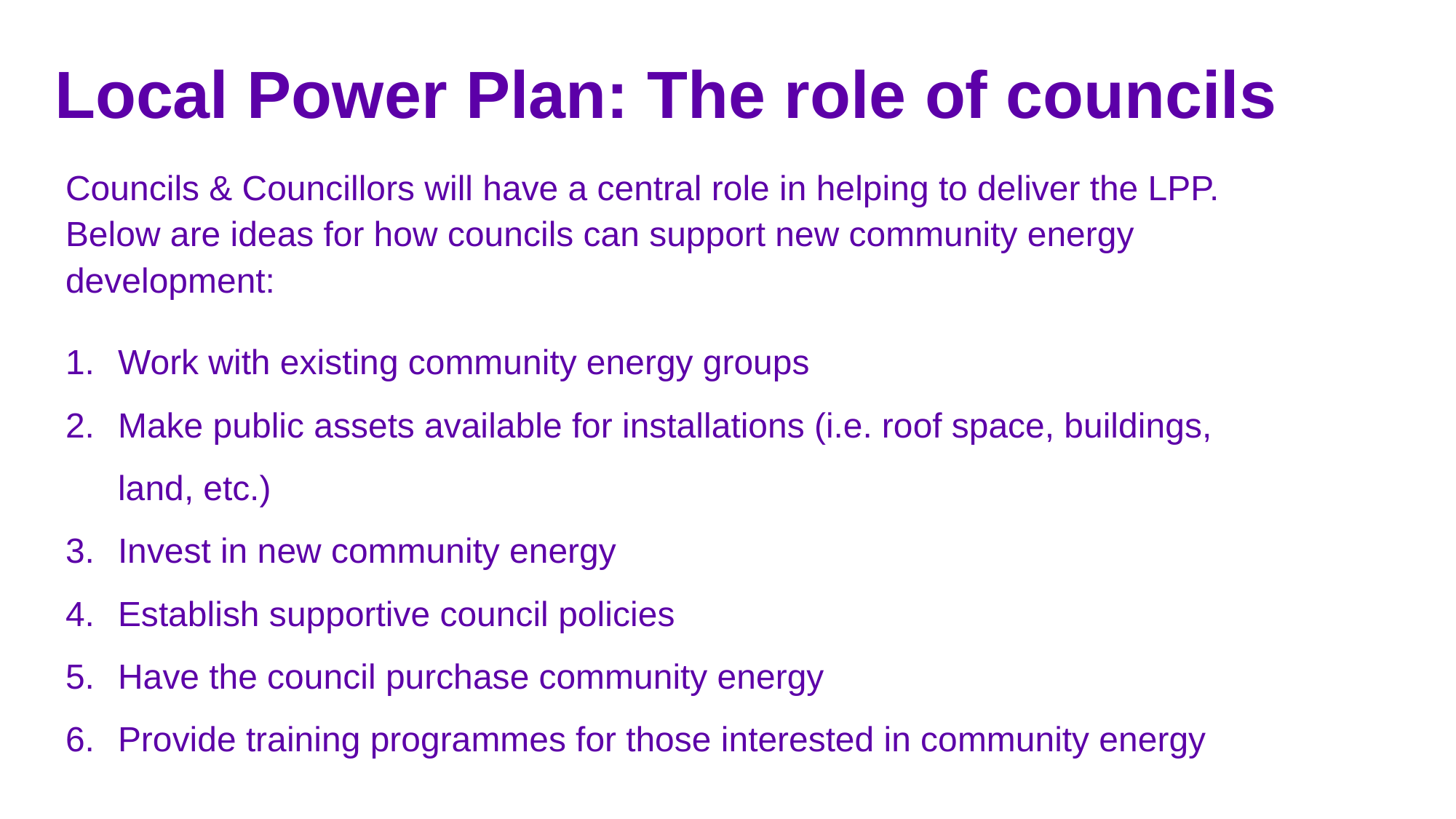

Local Power Plan: The role of councils
Councils & Councillors will have a central role in helping to deliver the LPP. Below are ideas for how councils can support new community energy development:

Work with existing community energy groups
Make public assets available for installations (i.e. roof space, buildings, land, etc.)
Invest in new community energy
Establish supportive council policies
Have the council purchase community energy
Provide training programmes for those interested in community energy